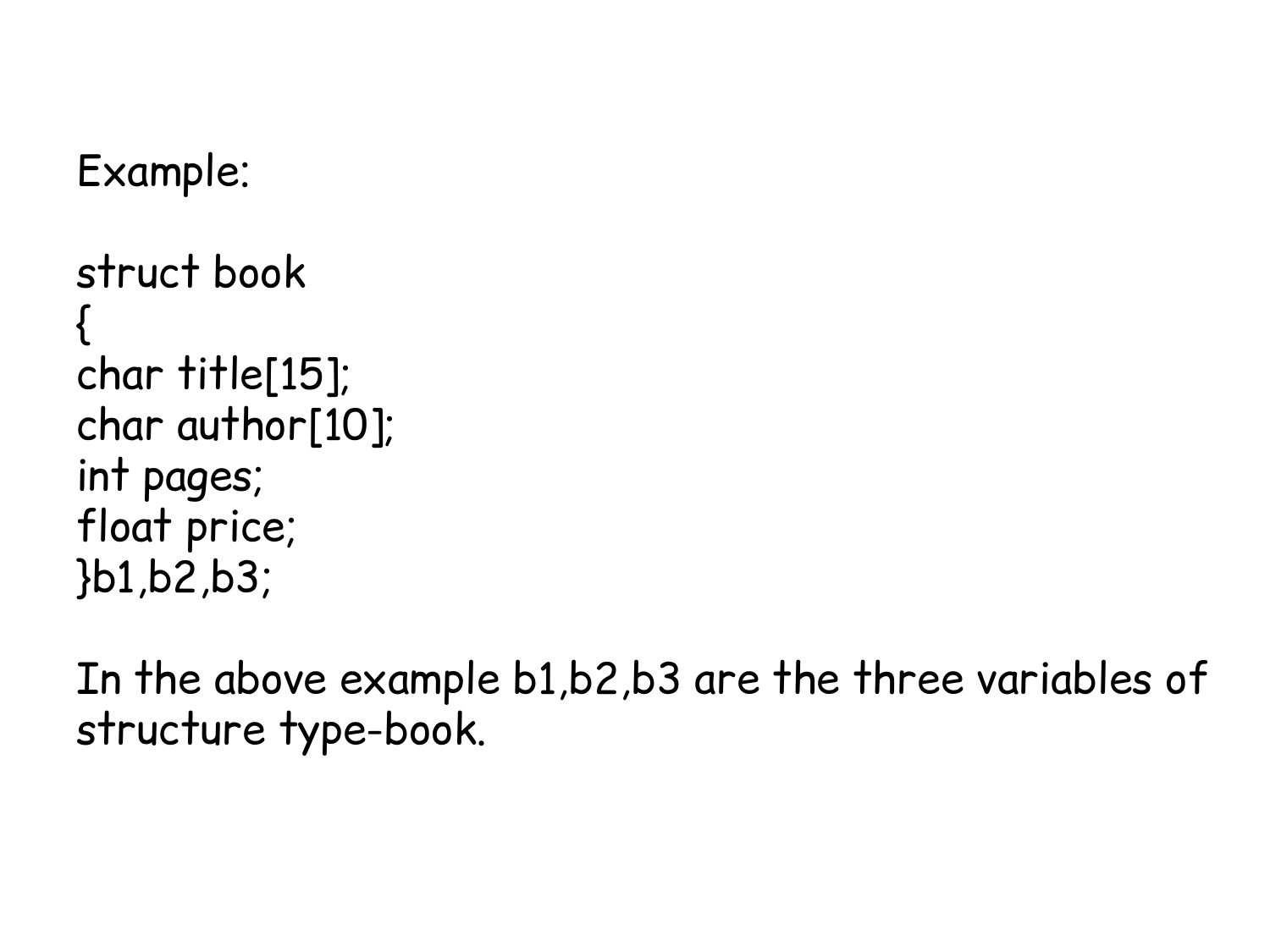

# Example: struct book { char title[15]; char author[10]; int pages; float price; }b1,b2,b3; In the above example b1,b2,b3 are the three variables of structure type-book.